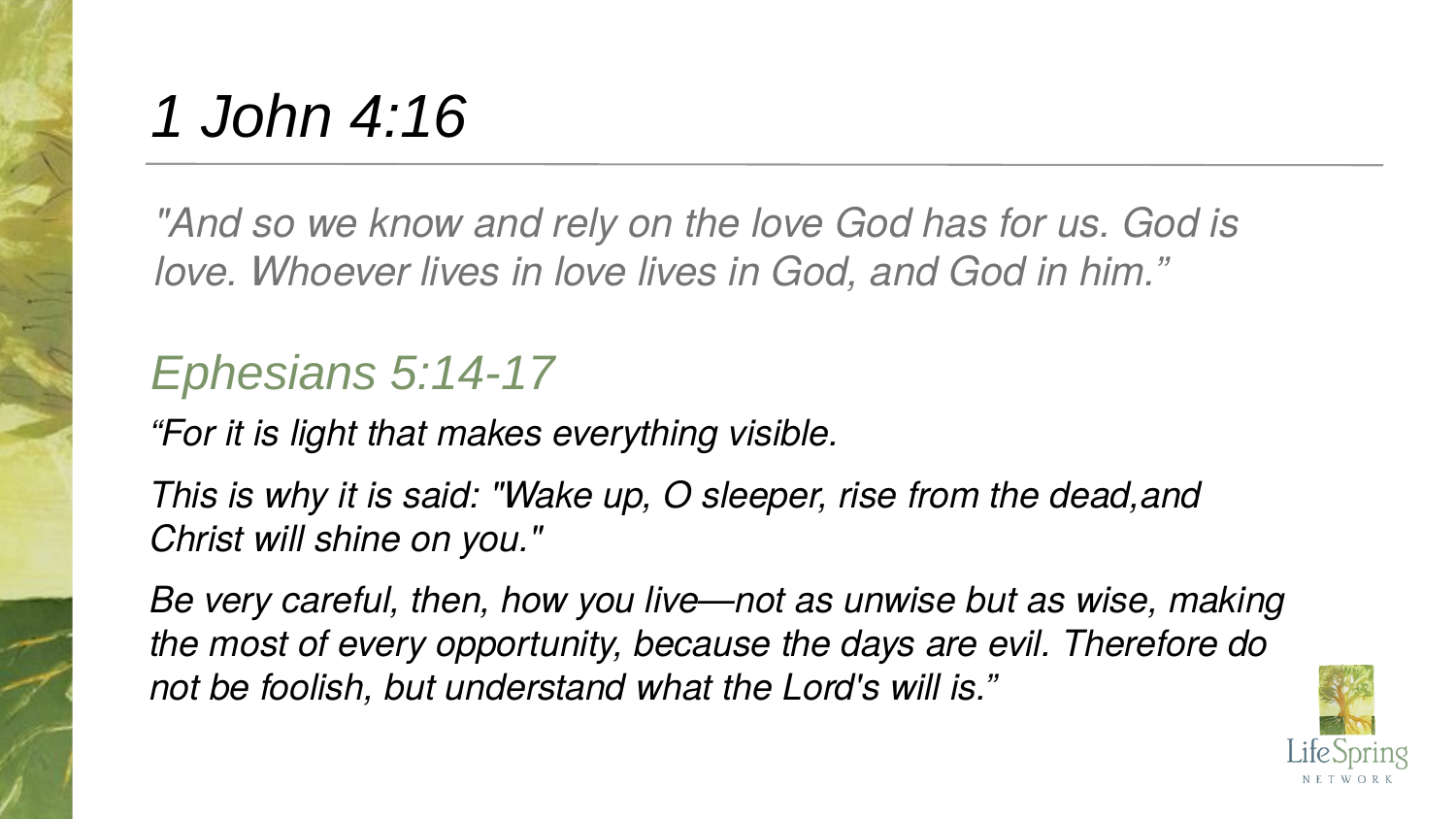

# 1 John 4:16
"And so we know and rely on the love God has for us. God is love. Whoever lives in love lives in God, and God in him.”
Ephesians 5:14-17
“For it is light that makes everything visible.
This is why it is said: "Wake up, O sleeper, rise from the dead,and Christ will shine on you."
Be very careful, then, how you live—not as unwise but as wise, making the most of every opportunity, because the days are evil. Therefore do not be foolish, but understand what the Lord's will is.”